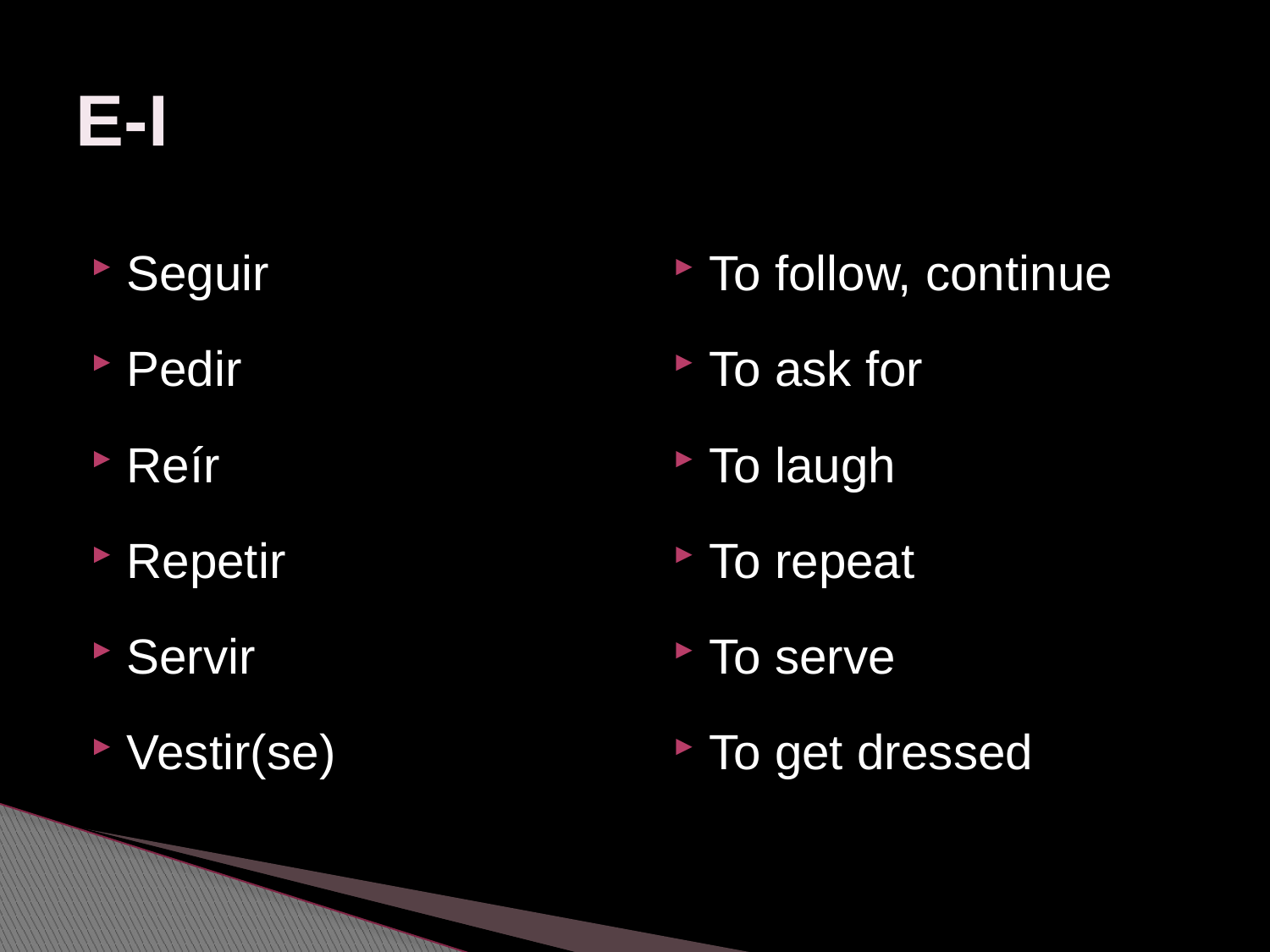

# E-I
Seguir
Pedir
Reír
Repetir
Servir
Vestir(se)

To follow, continue
To ask for
To laugh
To repeat
To serve
To get dressed